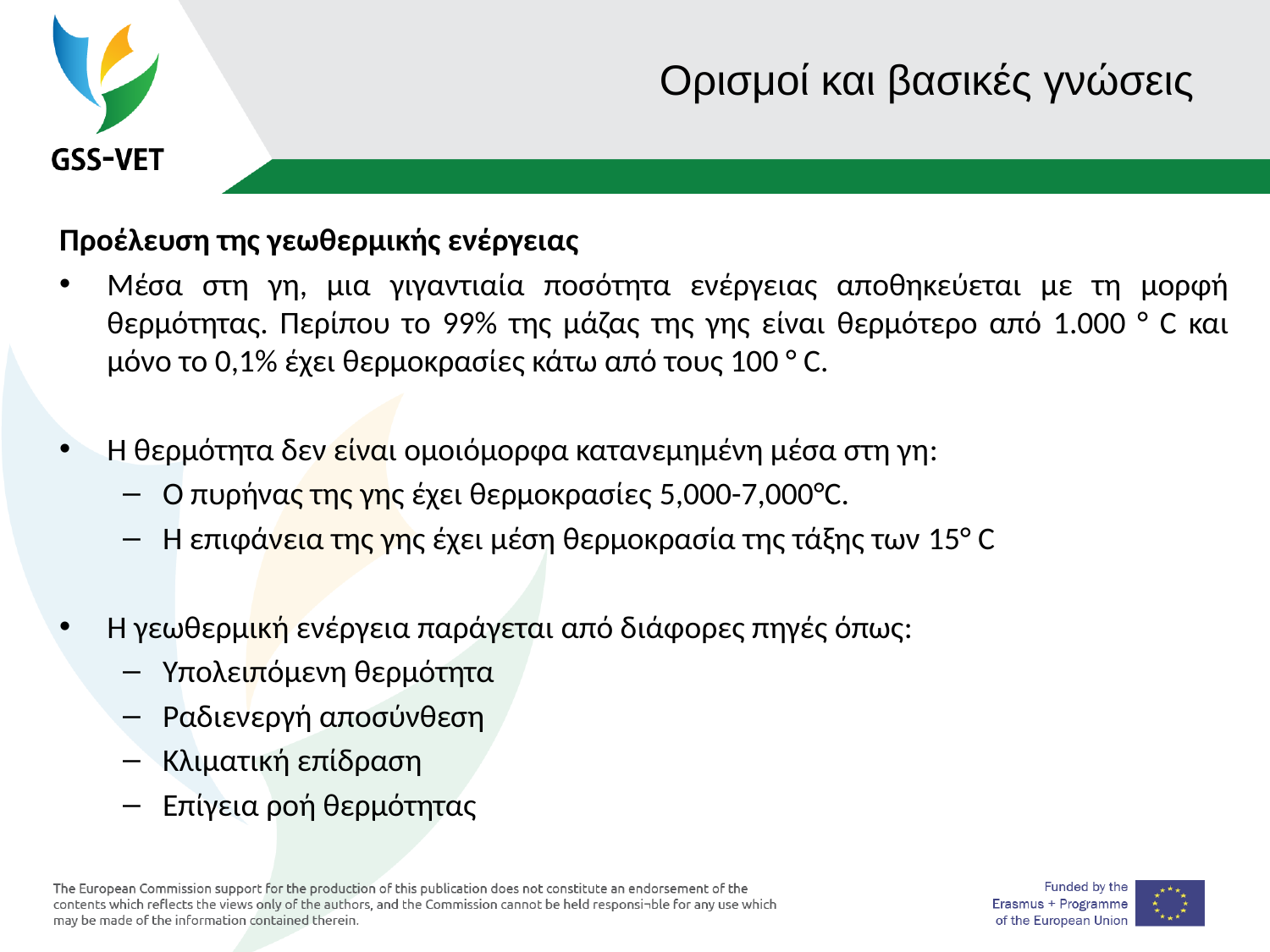

# Ορισμοί και βασικές γνώσεις
Προέλευση της γεωθερμικής ενέργειας
Μέσα στη γη, μια γιγαντιαία ποσότητα ενέργειας αποθηκεύεται με τη μορφή θερμότητας. Περίπου το 99% της μάζας της γης είναι θερμότερο από 1.000 ° C και μόνο το 0,1% έχει θερμοκρασίες κάτω από τους 100 ° C.

Η θερμότητα δεν είναι ομοιόμορφα κατανεμημένη μέσα στη γη:
Ο πυρήνας της γης έχει θερμοκρασίες 5,000-7,000°C.
Η επιφάνεια της γης έχει μέση θερμοκρασία της τάξης των 15° C

Η γεωθερμική ενέργεια παράγεται από διάφορες πηγές όπως:
Υπολειπόμενη θερμότητα
Ραδιενεργή αποσύνθεση
Κλιματική επίδραση
Επίγεια ροή θερμότητας